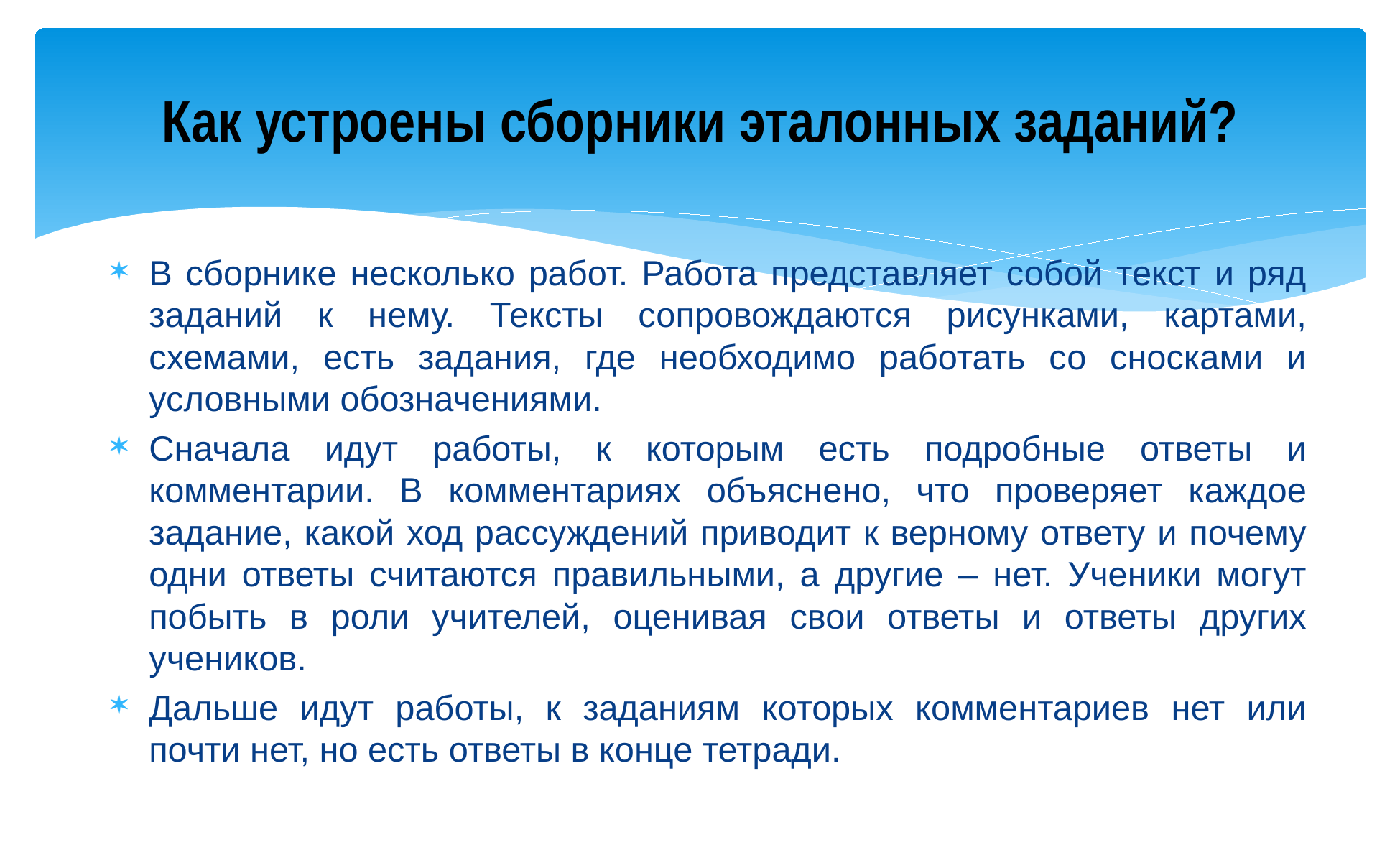

# Как устроены сборники эталонных заданий?
В сборнике несколько работ. Работа представляет собой текст и ряд заданий к нему. Тексты сопровождаются рисунками, картами, схемами, есть задания, где необходимо работать со сносками и условными обозначениями.
Сначала идут работы, к которым есть подробные ответы и комментарии. В комментариях объяснено, что проверяет каждое задание, какой ход рассуждений приводит к верному ответу и почему одни ответы считаются правильными, а другие – нет. Ученики могут побыть в роли учителей, оценивая свои ответы и ответы других учеников.
Дальше идут работы, к заданиям которых комментариев нет или почти нет, но есть ответы в конце тетради.